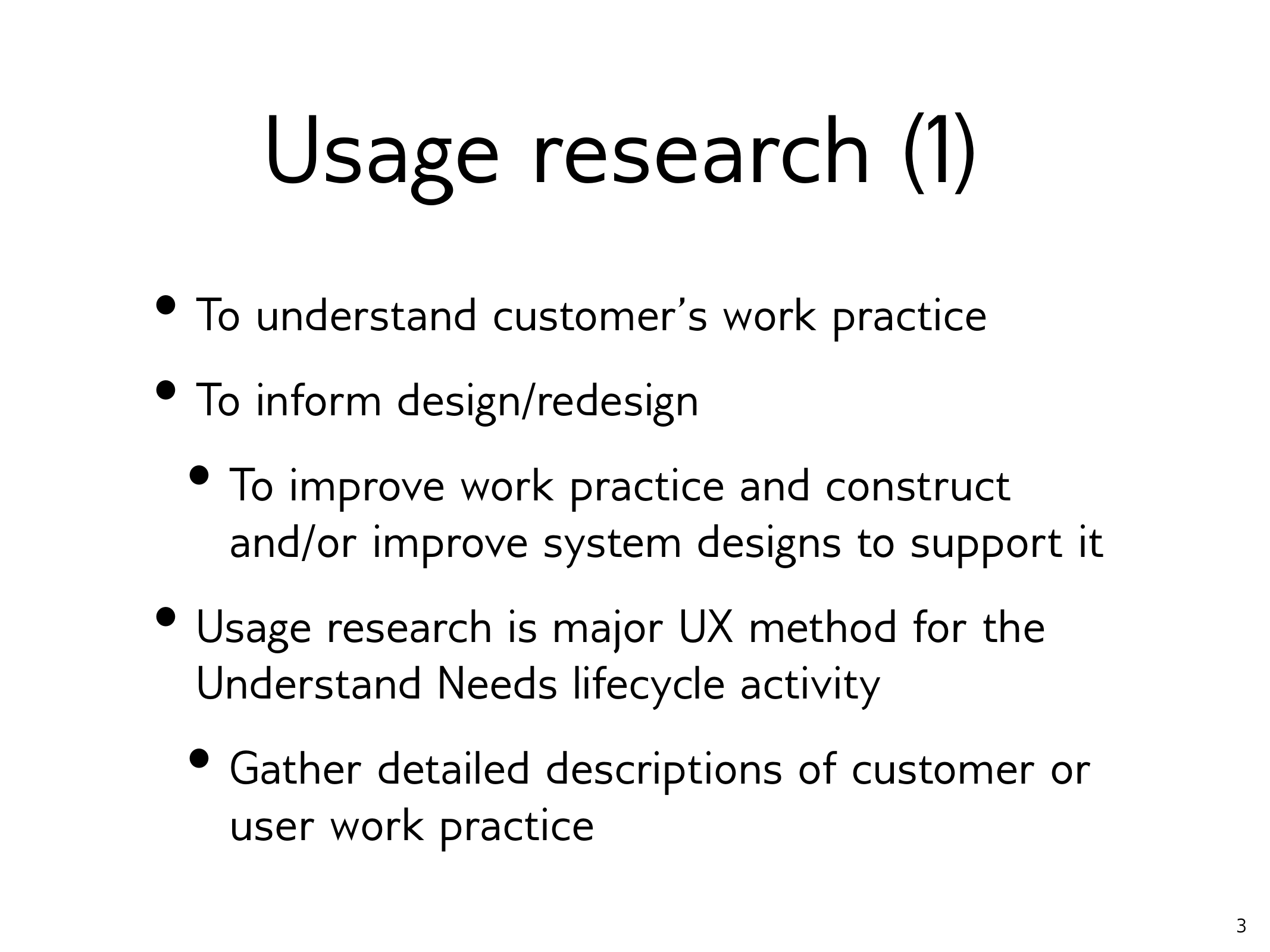

# Usage research (1)
To understand customer’s work practice
To inform design/redesign
To improve work practice and construct and/or improve system designs to support it
Usage research is major UX method for the Understand Needs lifecycle activity
Gather detailed descriptions of customer or user work practice
3